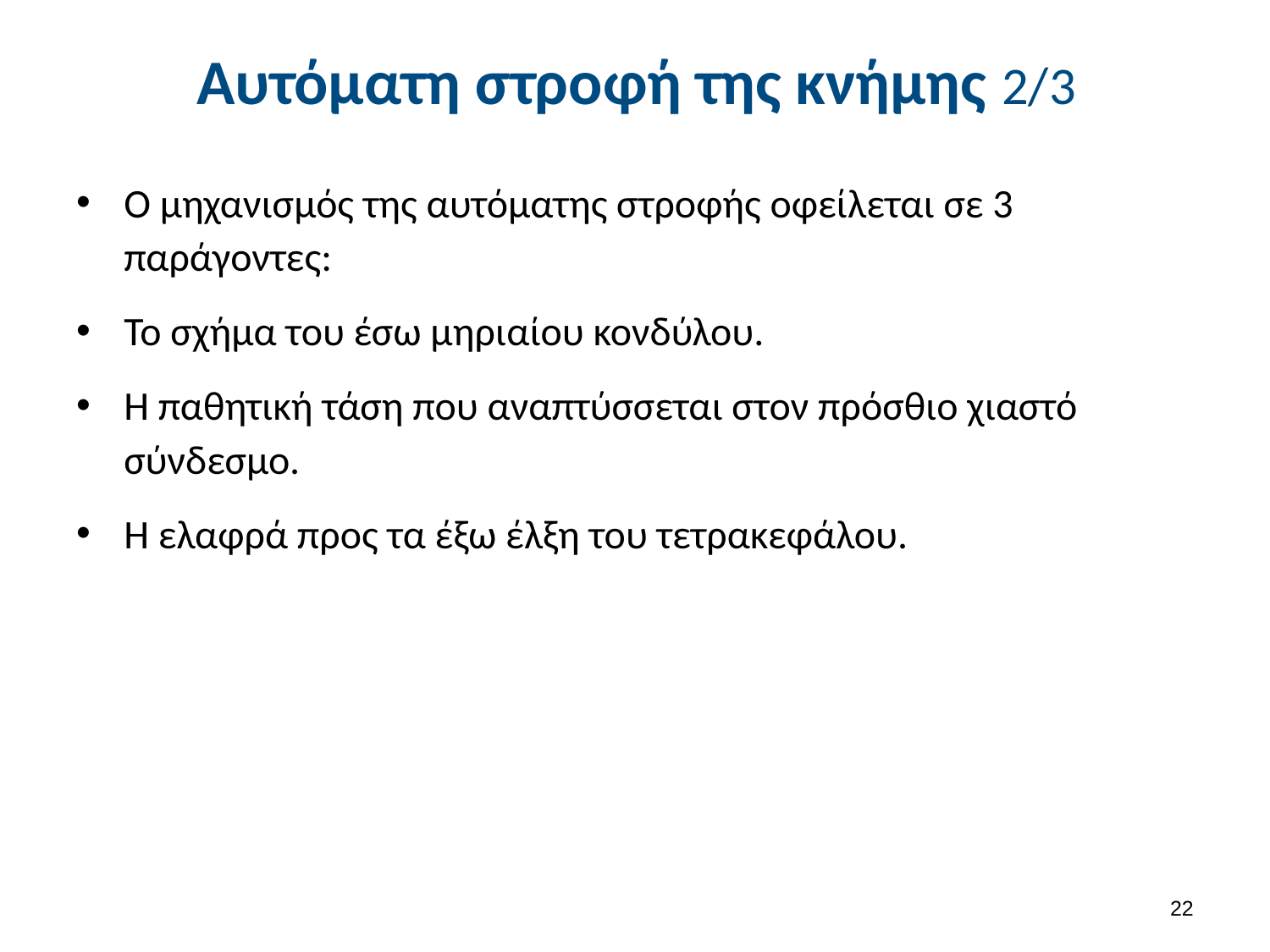

# Αυτόματη στροφή της κνήμης 2/3
Ο μηχανισμός της αυτόματης στροφής οφείλεται σε 3 παράγοντες:
Το σχήμα του έσω μηριαίου κονδύλου.
Η παθητική τάση που αναπτύσσεται στον πρόσθιο χιαστό σύνδεσμο.
Η ελαφρά προς τα έξω έλξη του τετρακεφάλου.
22